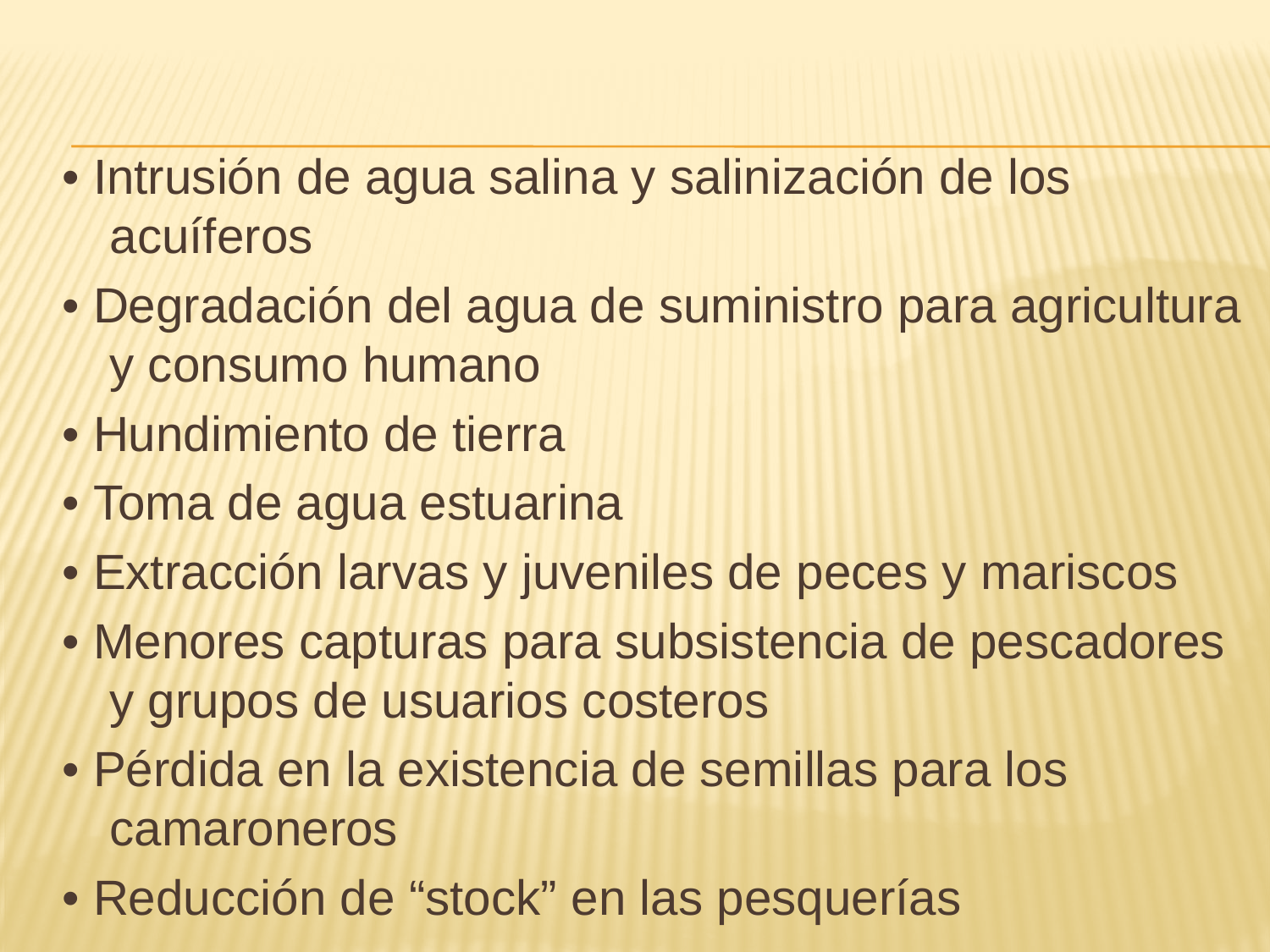

#
• Intrusión de agua salina y salinización de los acuíferos
• Degradación del agua de suministro para agricultura y consumo humano
• Hundimiento de tierra
• Toma de agua estuarina
• Extracción larvas y juveniles de peces y mariscos
• Menores capturas para subsistencia de pescadores y grupos de usuarios costeros
• Pérdida en la existencia de semillas para los camaroneros
• Reducción de “stock” en las pesquerías